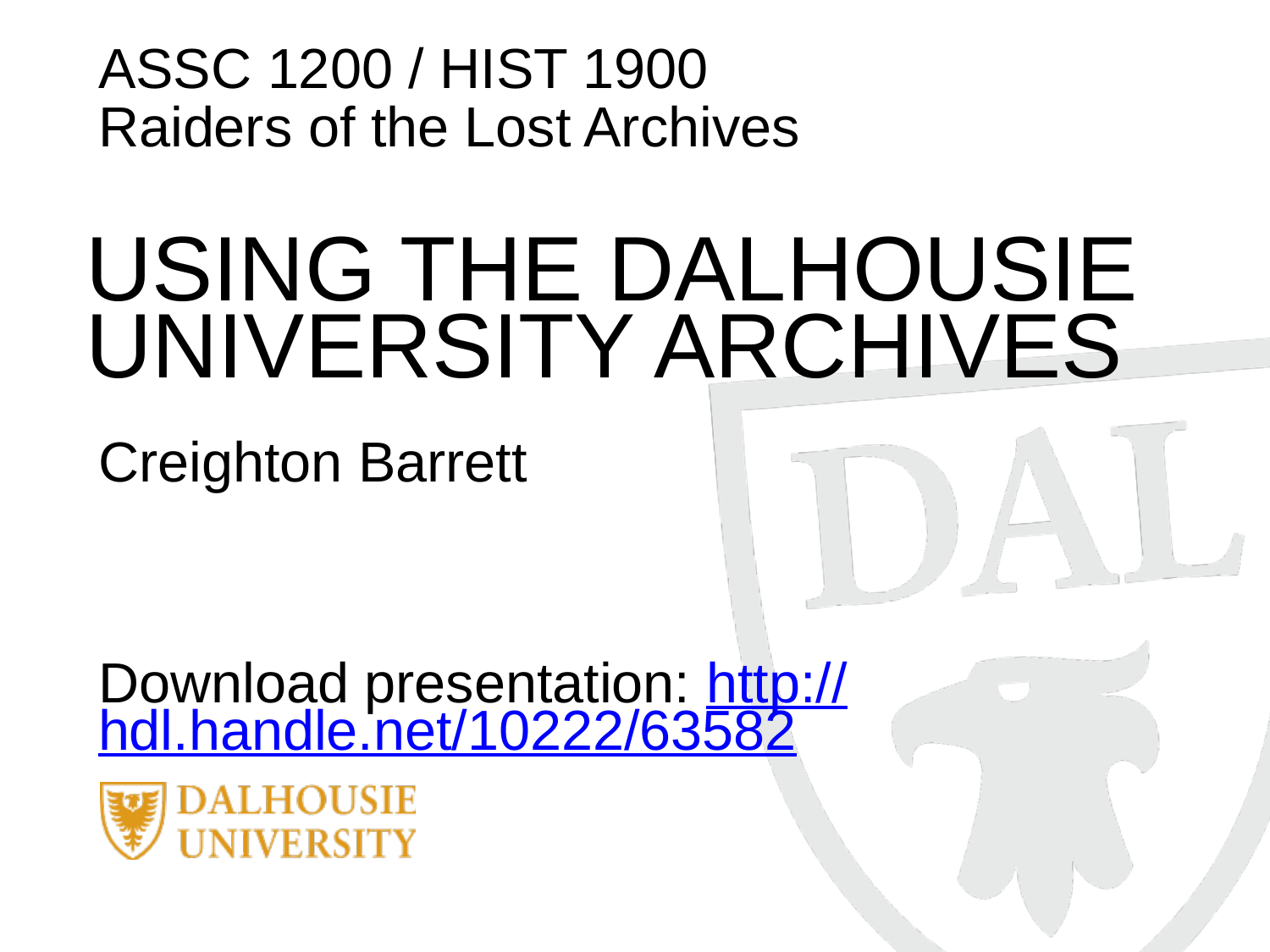

ASSC 1200 / HIST 1900
Raiders of the Lost Archives
USING THE DALHOUSIE UNIVERSITY ARCHIVES
Creighton Barrett
Download presentation: http://hdl.handle.net/10222/63582